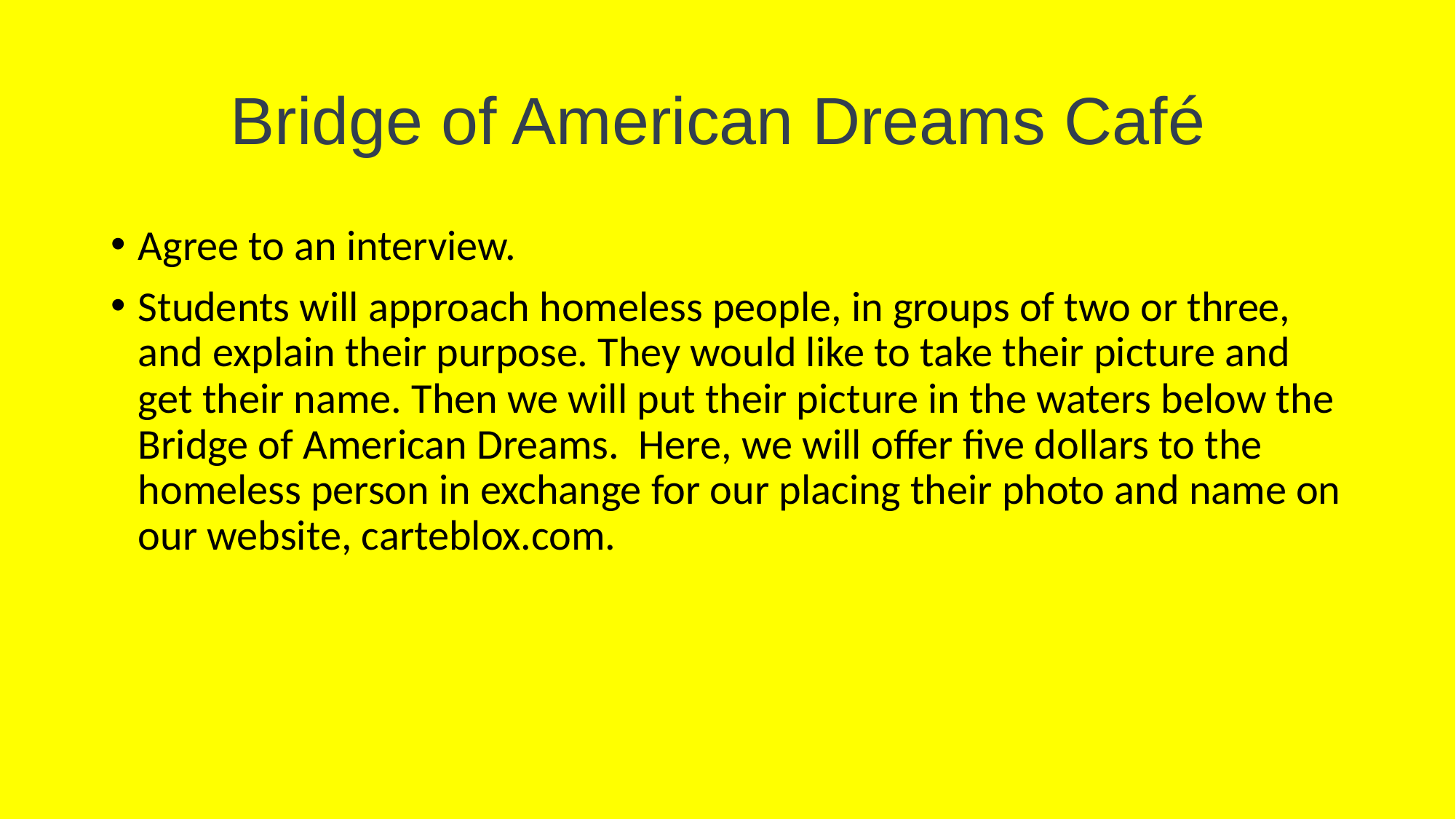

# Bridge of American Dreams Café
Agree to an interview.
Students will approach homeless people, in groups of two or three, and explain their purpose. They would like to take their picture and get their name. Then we will put their picture in the waters below the Bridge of American Dreams.  Here, we will offer five dollars to the homeless person in exchange for our placing their photo and name on our website, carteblox.com.